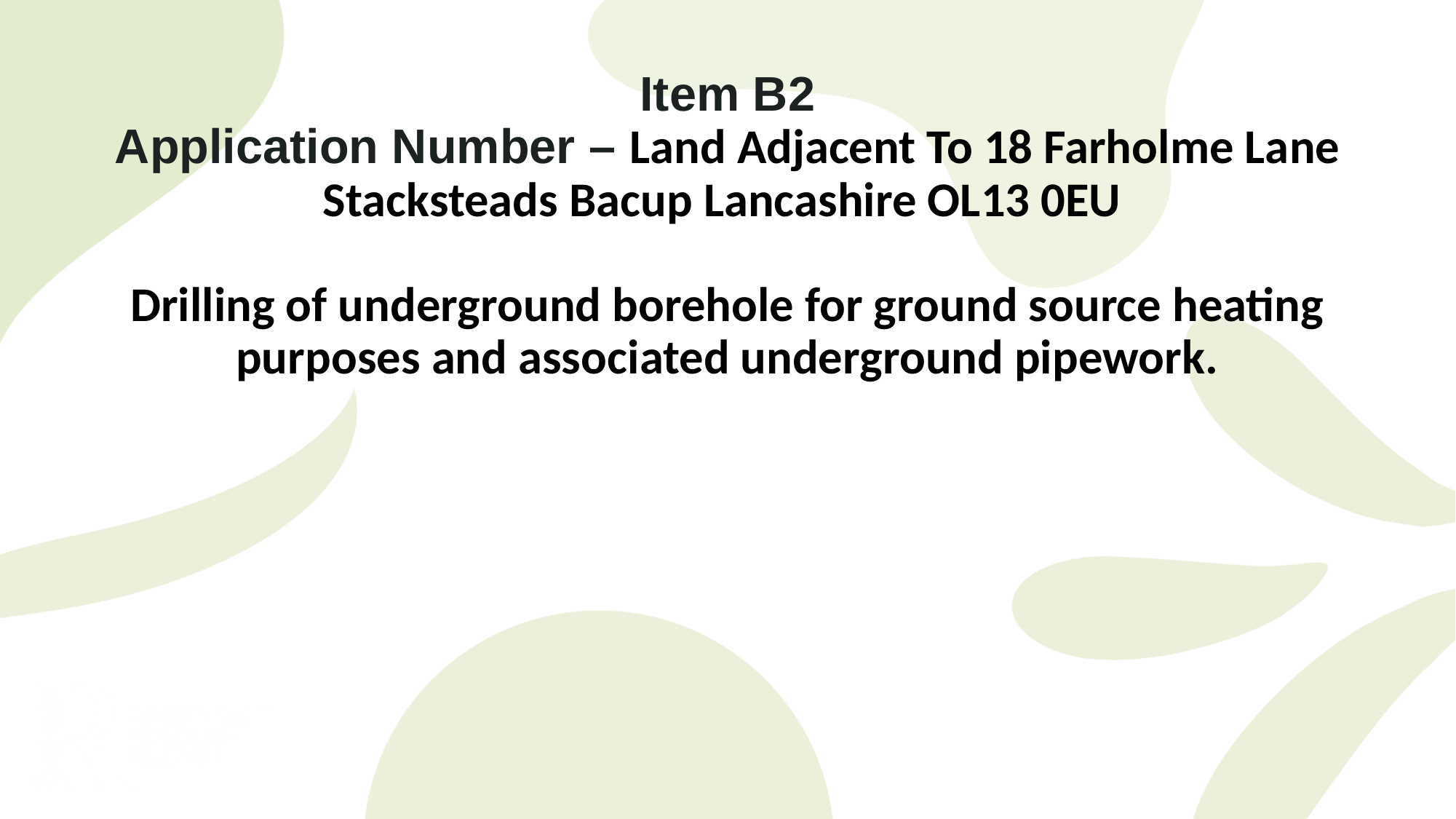

Item B2
Application Number – Land Adjacent To 18 Farholme Lane Stacksteads Bacup Lancashire OL13 0EU
Drilling of underground borehole for ground source heating purposes and associated underground pipework.